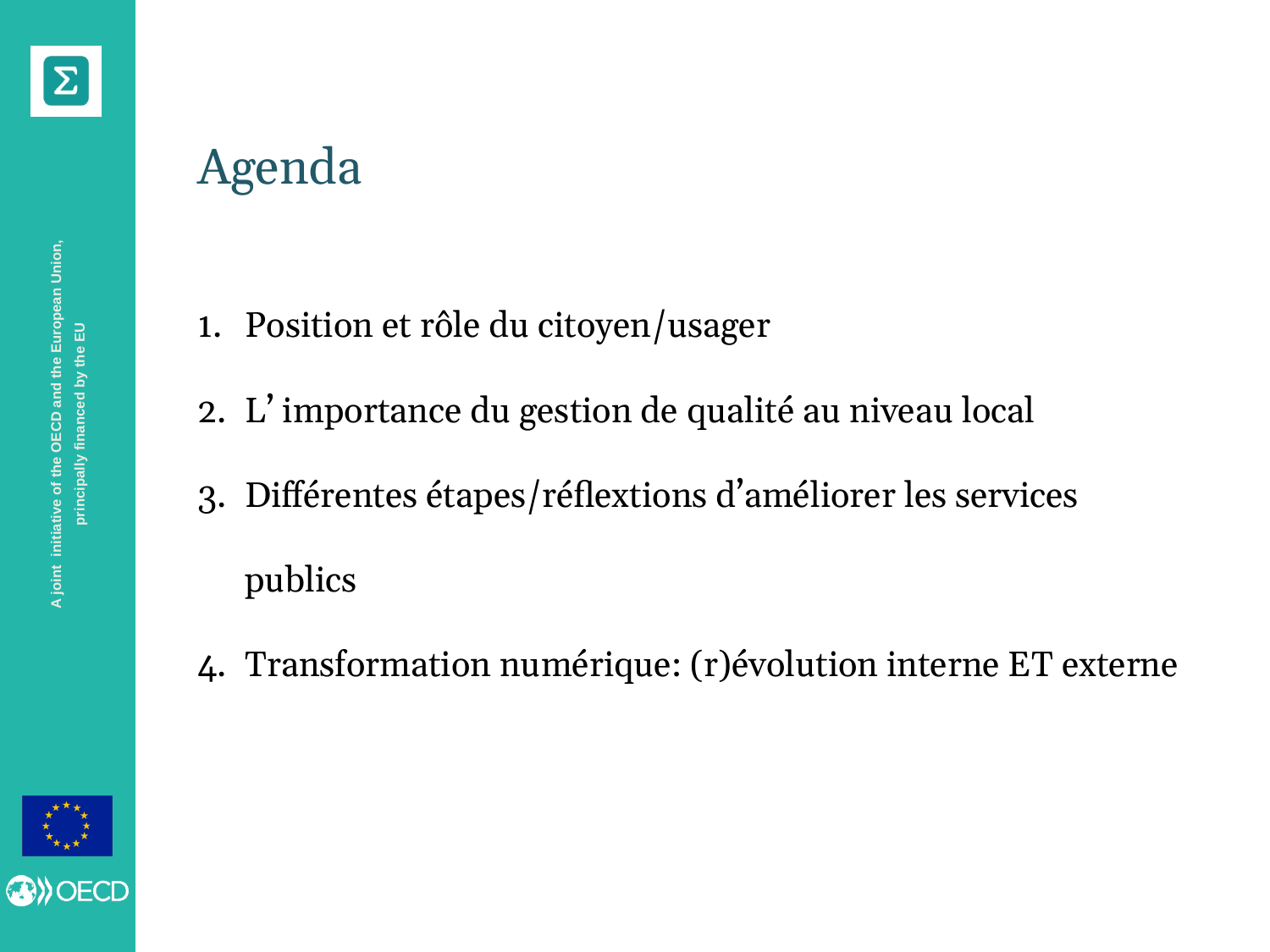

Agenda
Position et rôle du citoyen/usager
L’ importance du gestion de qualité au niveau local
Différentes étapes/réflextions d’améliorer les services publics
Transformation numérique: (r)évolution interne ET externe